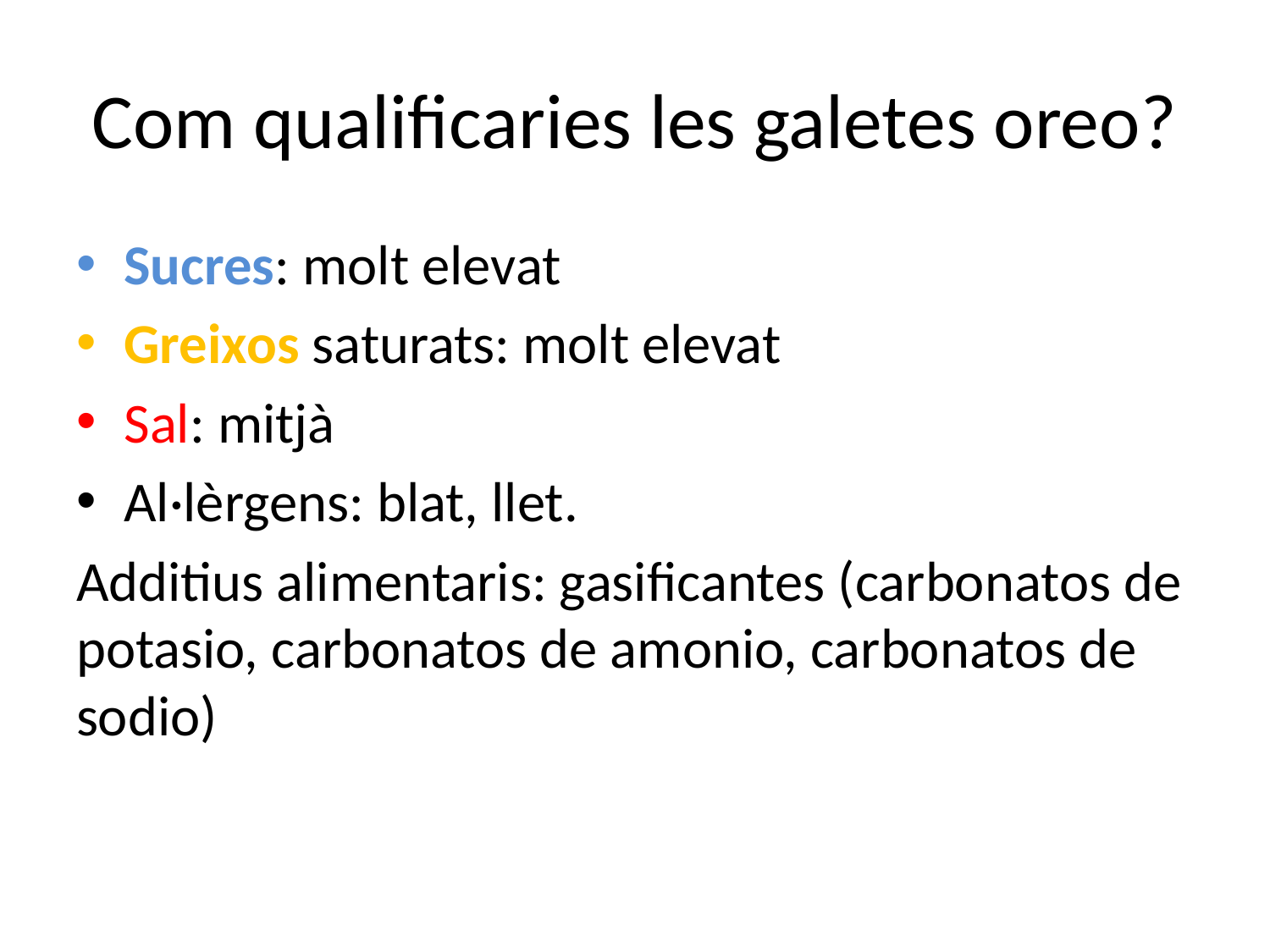

# Com qualificaries les galetes oreo?
Sucres: molt elevat
Greixos saturats: molt elevat
Sal: mitjà
Al·lèrgens: blat, llet.
Additius alimentaris: gasificantes (carbonatos de potasio, carbonatos de amonio, carbonatos de sodio)